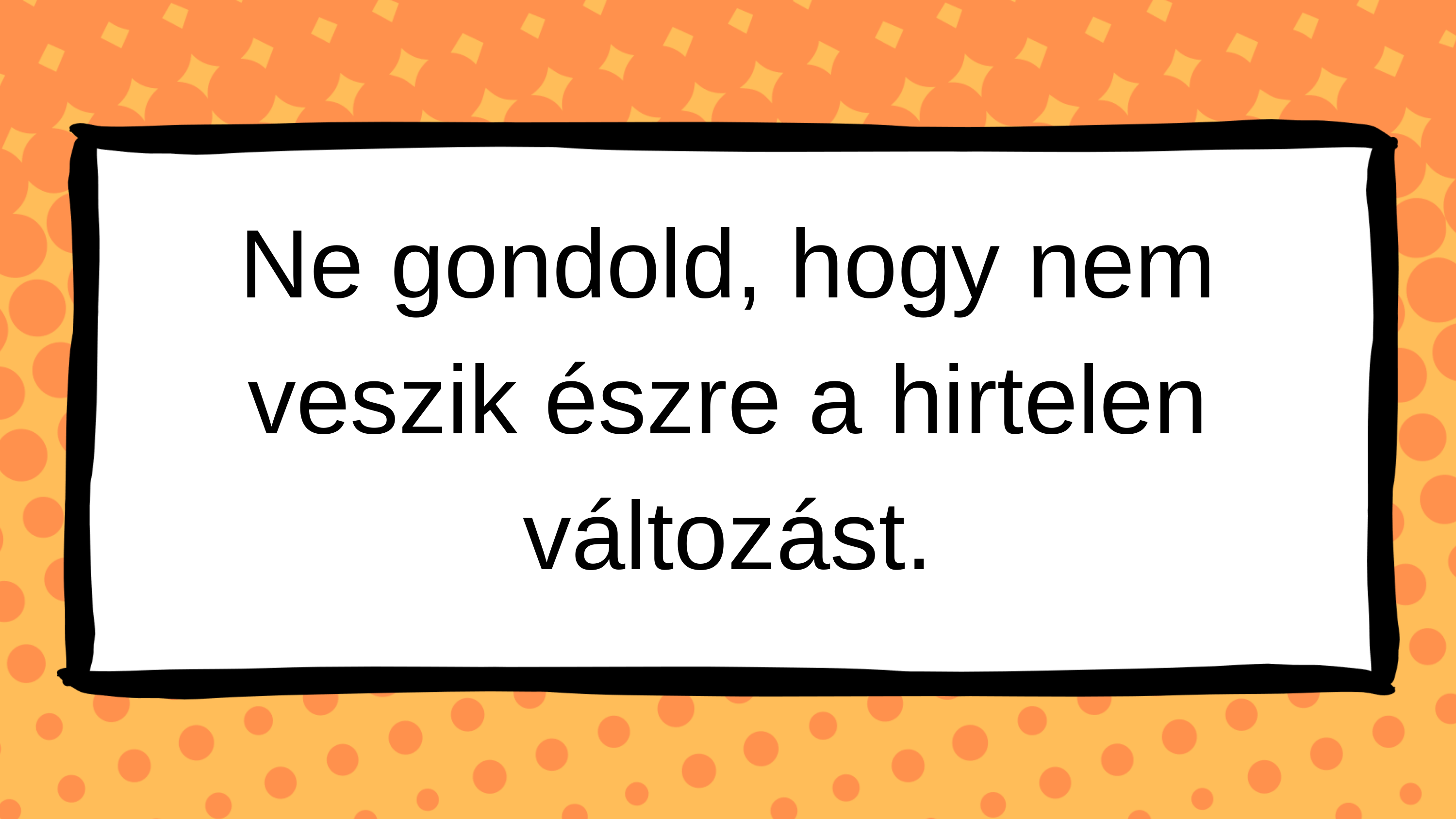

Ne gondold, hogy nem veszik észre a hirtelen változást.